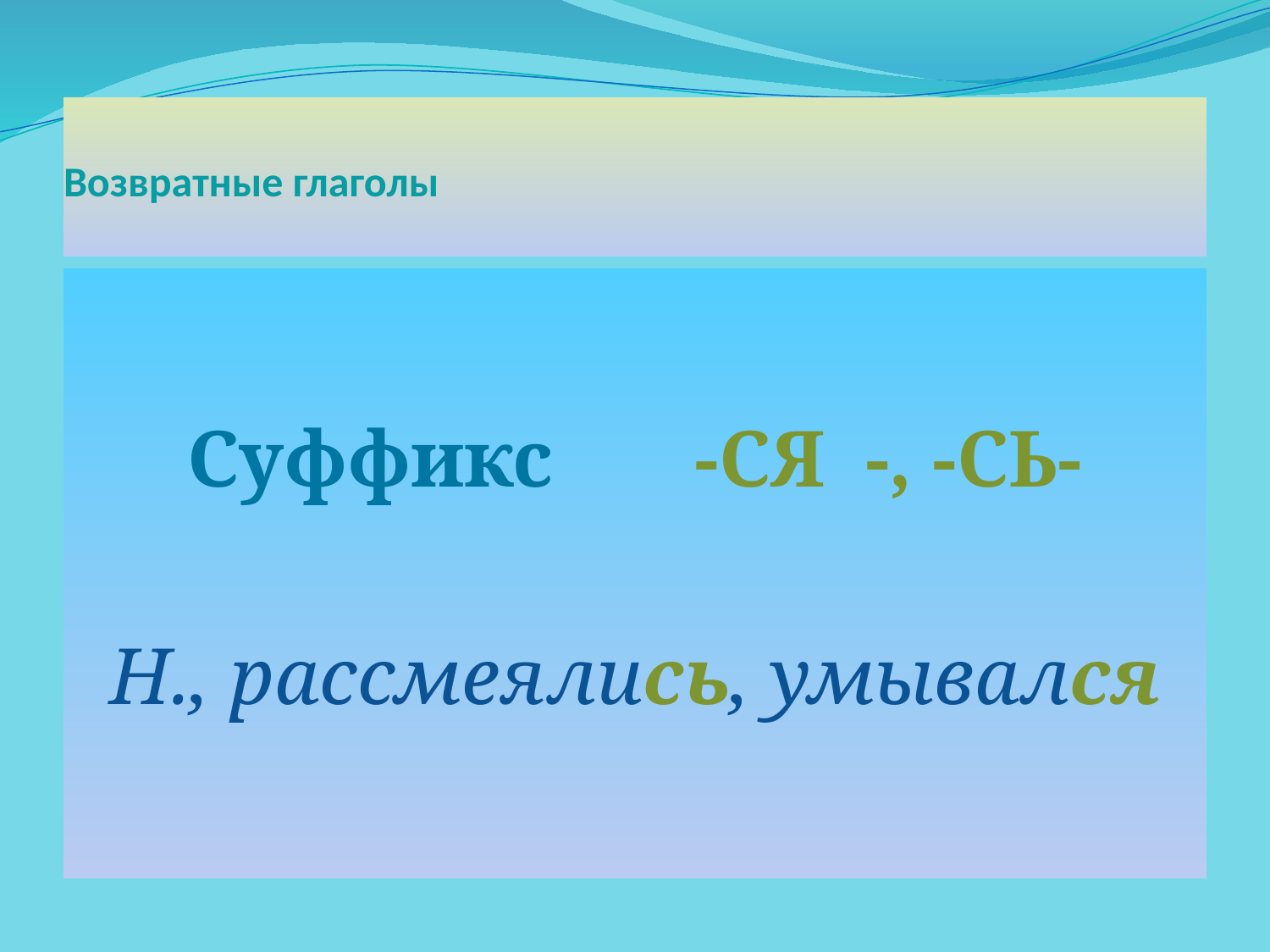

# Возвратные глаголы

Суффикс       -СЯ  -, -СЬ-

Н., рассмеялись, умывался